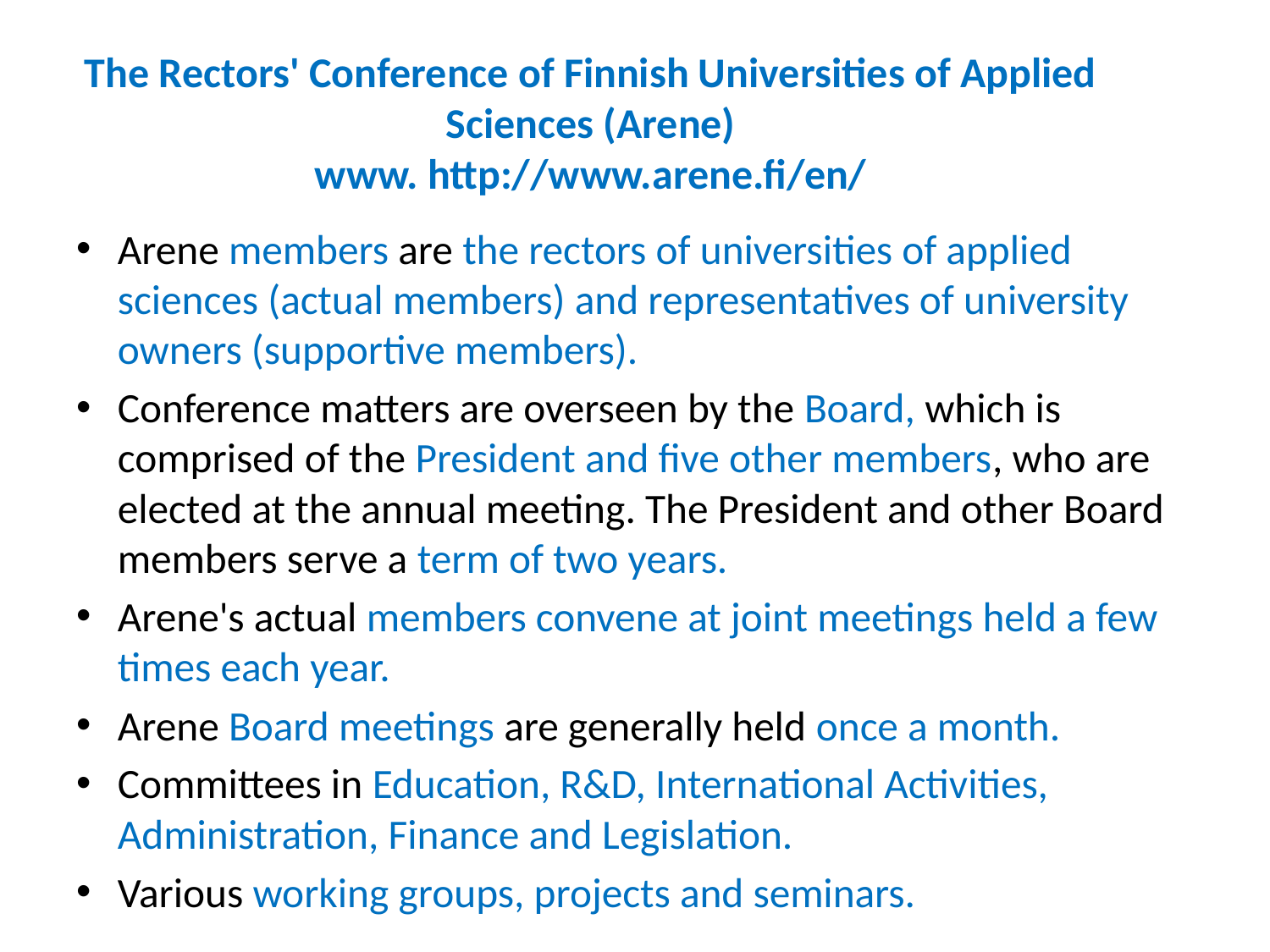

# The Rectors' Conference of Finnish Universities of Applied Sciences (Arene) www. http://www.arene.fi/en/
Arene members are the rectors of universities of applied sciences (actual members) and representatives of university owners (supportive members).
Conference matters are overseen by the Board, which is comprised of the President and five other members, who are elected at the annual meeting. The President and other Board members serve a term of two years.
Arene's actual members convene at joint meetings held a few times each year.
Arene Board meetings are generally held once a month.
Committees in Education, R&D, International Activities, Administration, Finance and Legislation.
Various working groups, projects and seminars.